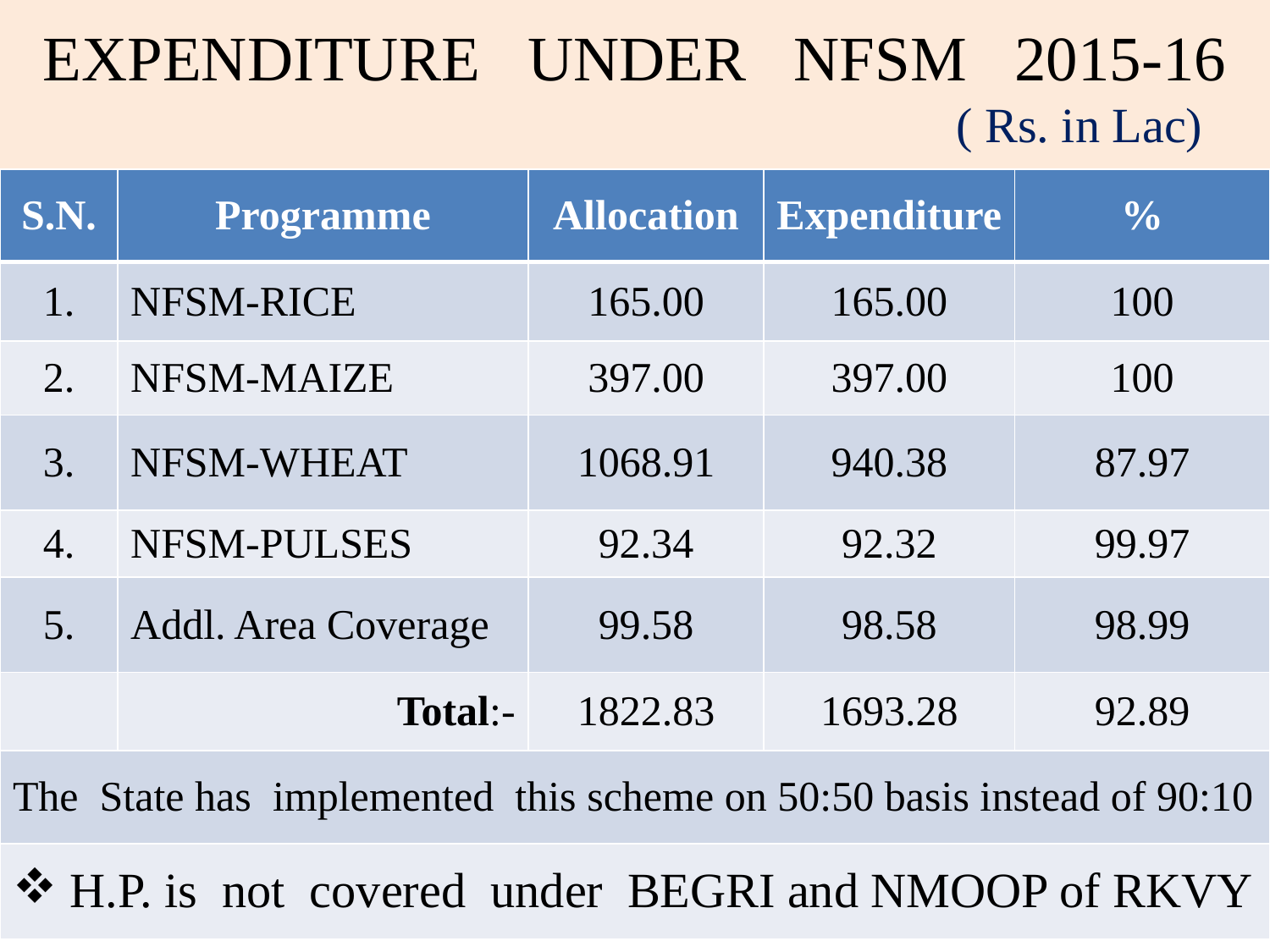

# EXPENDITURE   UNDER   NFSM   2015-16 ( Rs. in Lac)
| S.N. | Programme | Allocation | Expenditure | % |
| --- | --- | --- | --- | --- |
| 1. | NFSM-RICE | 165.00 | 165.00 | 100 |
| 2. | NFSM-MAIZE | 397.00 | 397.00 | 100 |
| 3. | NFSM-WHEAT | 1068.91 | 940.38 | 87.97 |
| 4. | NFSM-PULSES | 92.34 | 92.32 | 99.97 |
| 5. | Addl. Area Coverage | 99.58 | 98.58 | 98.99 |
|  | Total:- | 1822.83 | 1693.28 | 92.89 |
| The State has implemented this scheme on 50:50 basis instead of 90:10 |  |  |  |  |
| H.P. is not covered under BEGRI and NMOOP of RKVY |  |  |  |  |